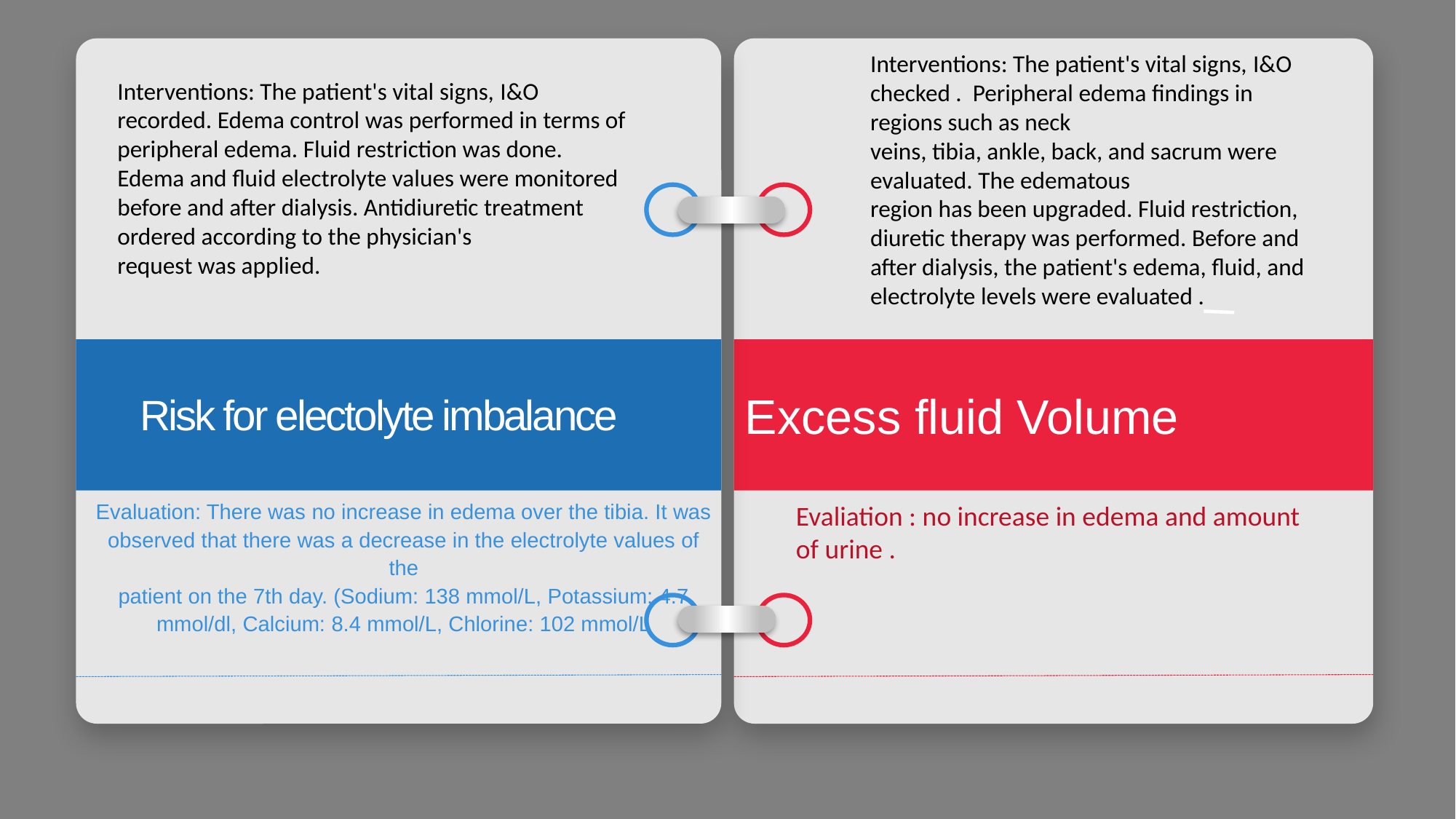

Excess fluid Volume

Interventions: The patient's vital signs, I&O checked .  Peripheral edema findings in regions such as neck
veins, tibia, ankle, back, and sacrum were evaluated. The edematous
region has been upgraded. Fluid restriction,
diuretic therapy was performed. Before and after dialysis, the patient's edema, fluid, and electrolyte levels were evaluated .
Interventions: The patient's vital signs, I&O
recorded. Edema control was performed in terms of peripheral edema. Fluid restriction was done.
Edema and fluid electrolyte values were monitored before and after dialysis. Antidiuretic treatment ordered according to the physician's
request was applied.

Risk for electolyte imbalance
Evaluation: There was no increase in edema over the tibia. It was
observed that there was a decrease in the electrolyte values of the
patient on the 7th day. (Sodium: 138 mmol/L, Potassium: 4.7
mmol/dl, Calcium: 8.4 mmol/L, Chlorine: 102 mmol/L
Evaliation : no increase in edema and amount of urine .